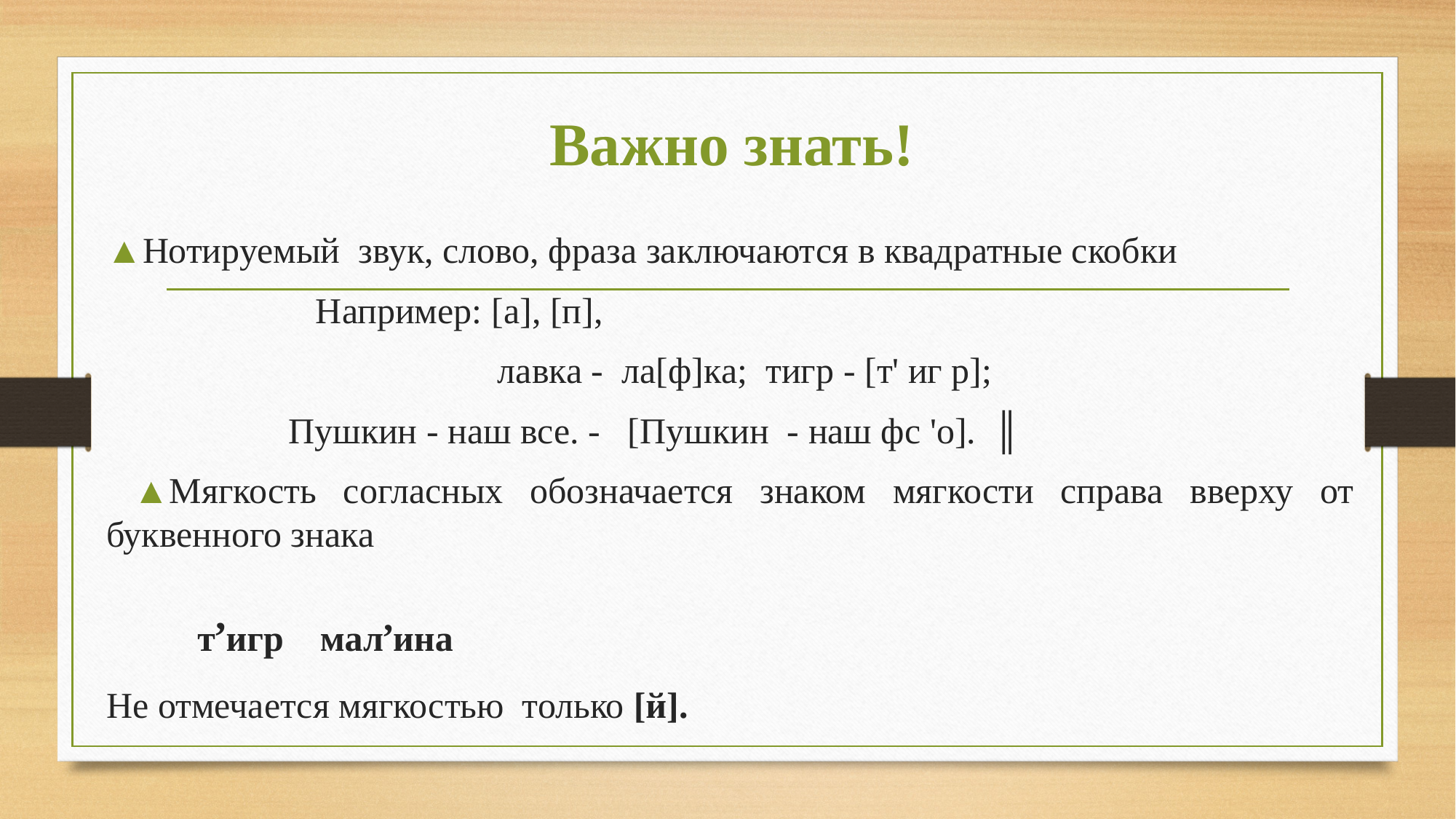

# Важно знать!

▲Нотируемый  звук, слово, фраза заключаются в квадратные скобки
                       Например: [а], [п],
                                           лавка -  ла[ф]ка;  тигр - [т' иг р];
                    Пушкин - наш все. -   [Пушкин  - наш фc 'о].  ║
 ▲Мягкость согласных обозначается знаком мягкости справа вверху от буквенного знака
          т,игр    мал,ина
Не отмечается мягкостью  только [й].